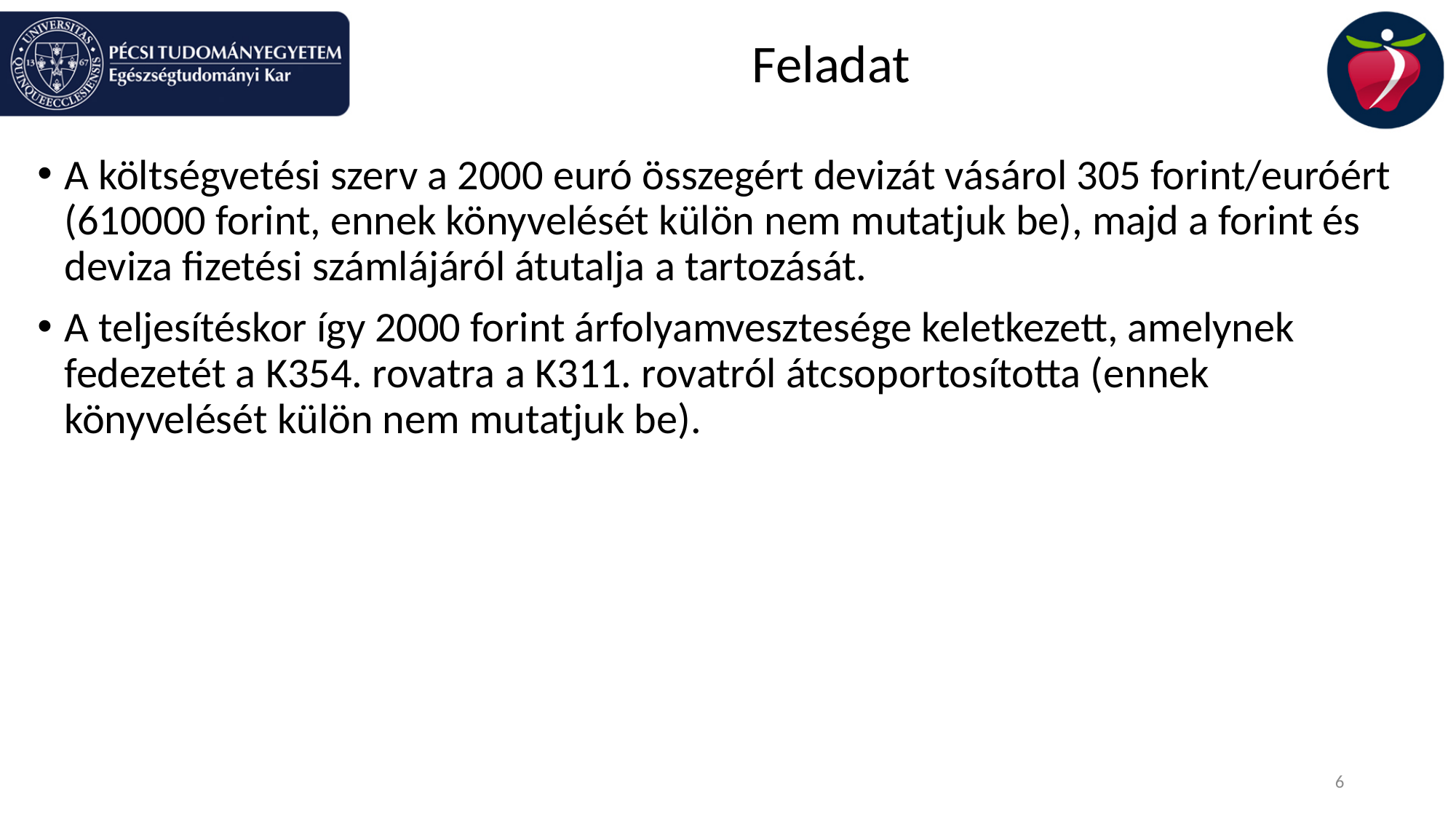

# Feladat
A költségvetési szerv a 2000 euró összegért devizát vásárol 305 forint/euróért (610000 forint, ennek könyvelését külön nem mutatjuk be), majd a forint és deviza fizetési számlájáról átutalja a tartozását.
A teljesítéskor így 2000 forint árfolyamvesztesége keletkezett, amelynek fedezetét a K354. rovatra a K311. rovatról átcsoportosította (ennek könyvelését külön nem mutatjuk be).
6